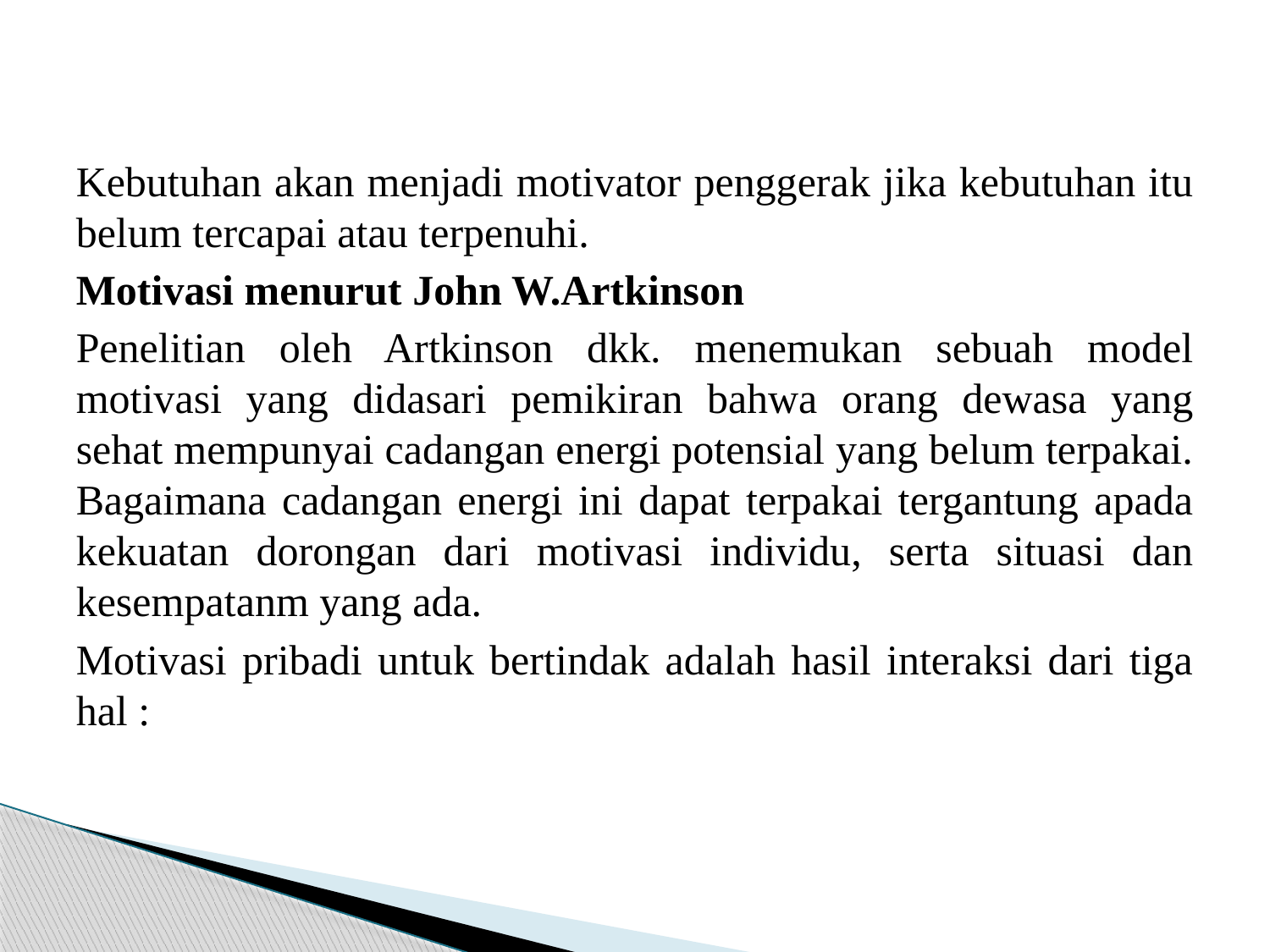

#
Kebutuhan akan menjadi motivator penggerak jika kebutuhan itu belum tercapai atau terpenuhi.
Motivasi menurut John W.Artkinson
Penelitian oleh Artkinson dkk. menemukan sebuah model motivasi yang didasari pemikiran bahwa orang dewasa yang sehat mempunyai cadangan energi potensial yang belum terpakai. Bagaimana cadangan energi ini dapat terpakai tergantung apada kekuatan dorongan dari motivasi individu, serta situasi dan kesempatanm yang ada.
Motivasi pribadi untuk bertindak adalah hasil interaksi dari tiga hal :